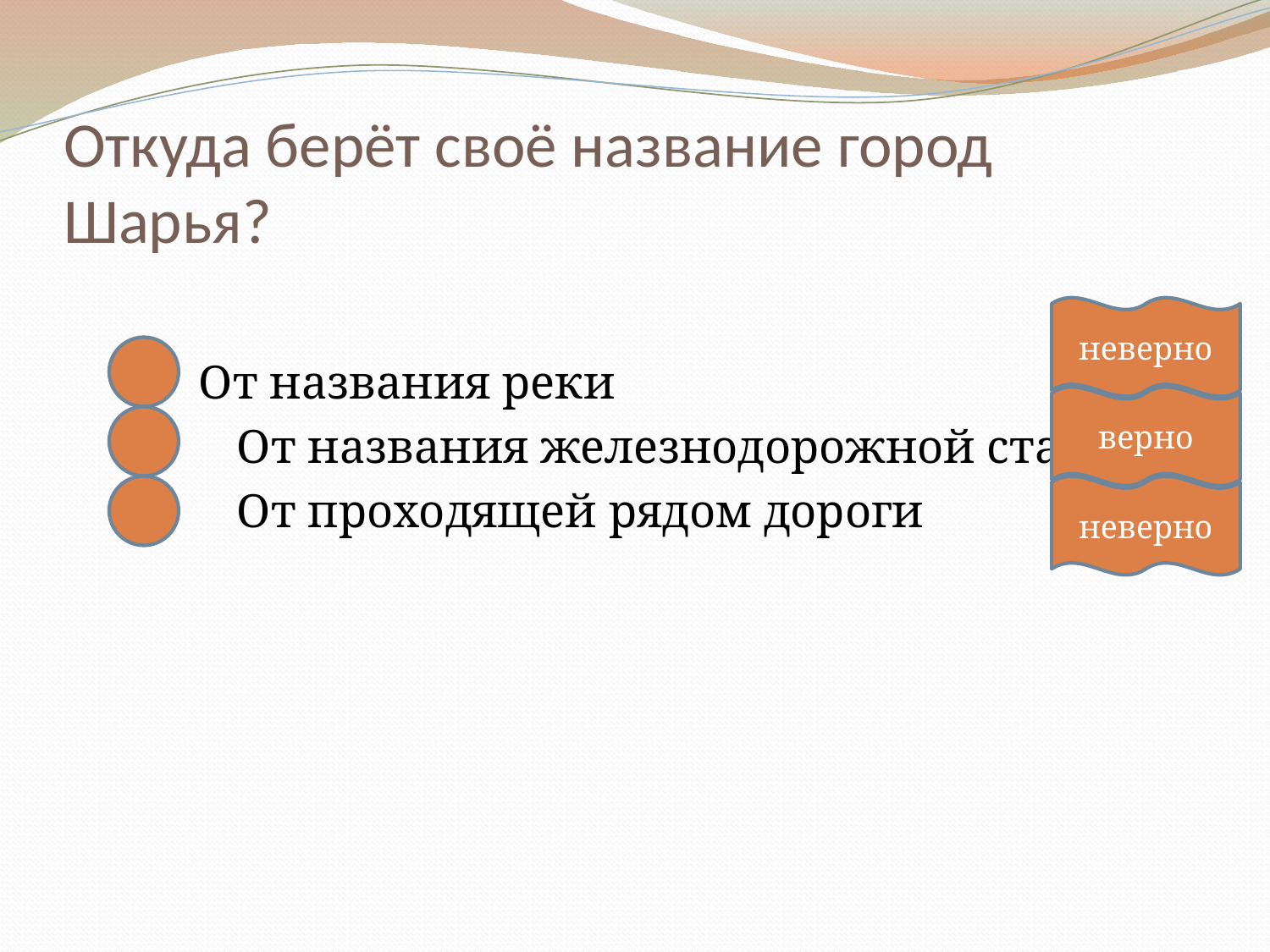

# Откуда берёт своё название город Шарья?
неверно

	От названия реки
		От названия железнодорожной станции
		От проходящей рядом дороги
верно

неверно